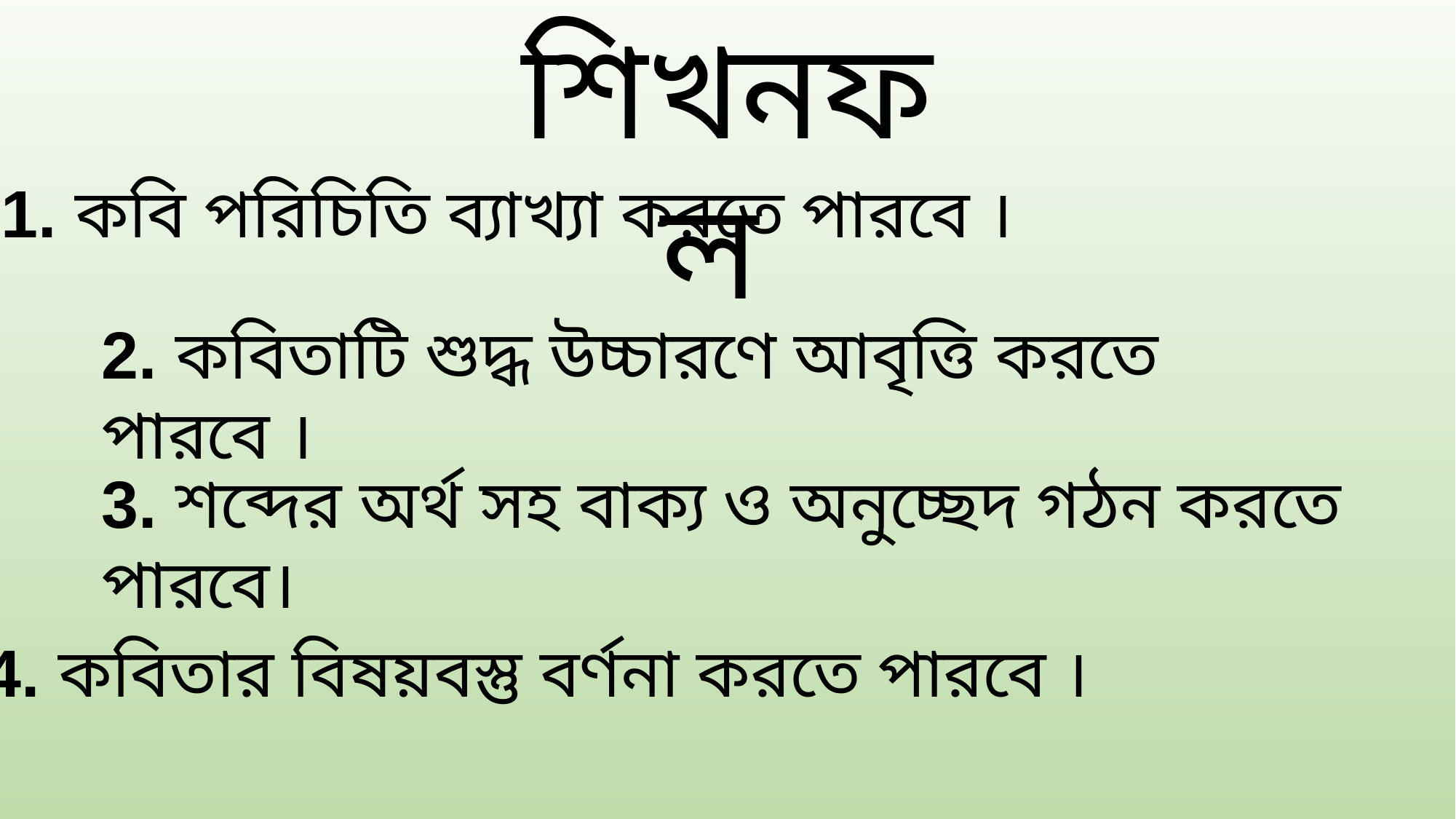

শিখনফল
1. কবি পরিচিতি ব্যাখ্যা করতে পারবে ।

2. কবিতাটি শুদ্ধ উচ্চারণে আবৃত্তি করতে পারবে ।

3. শব্দের অর্থ সহ বাক্য ও অনুচ্ছেদ গঠন করতে পারবে।
4. কবিতার বিষয়বস্তু বর্ণনা করতে পারবে ।